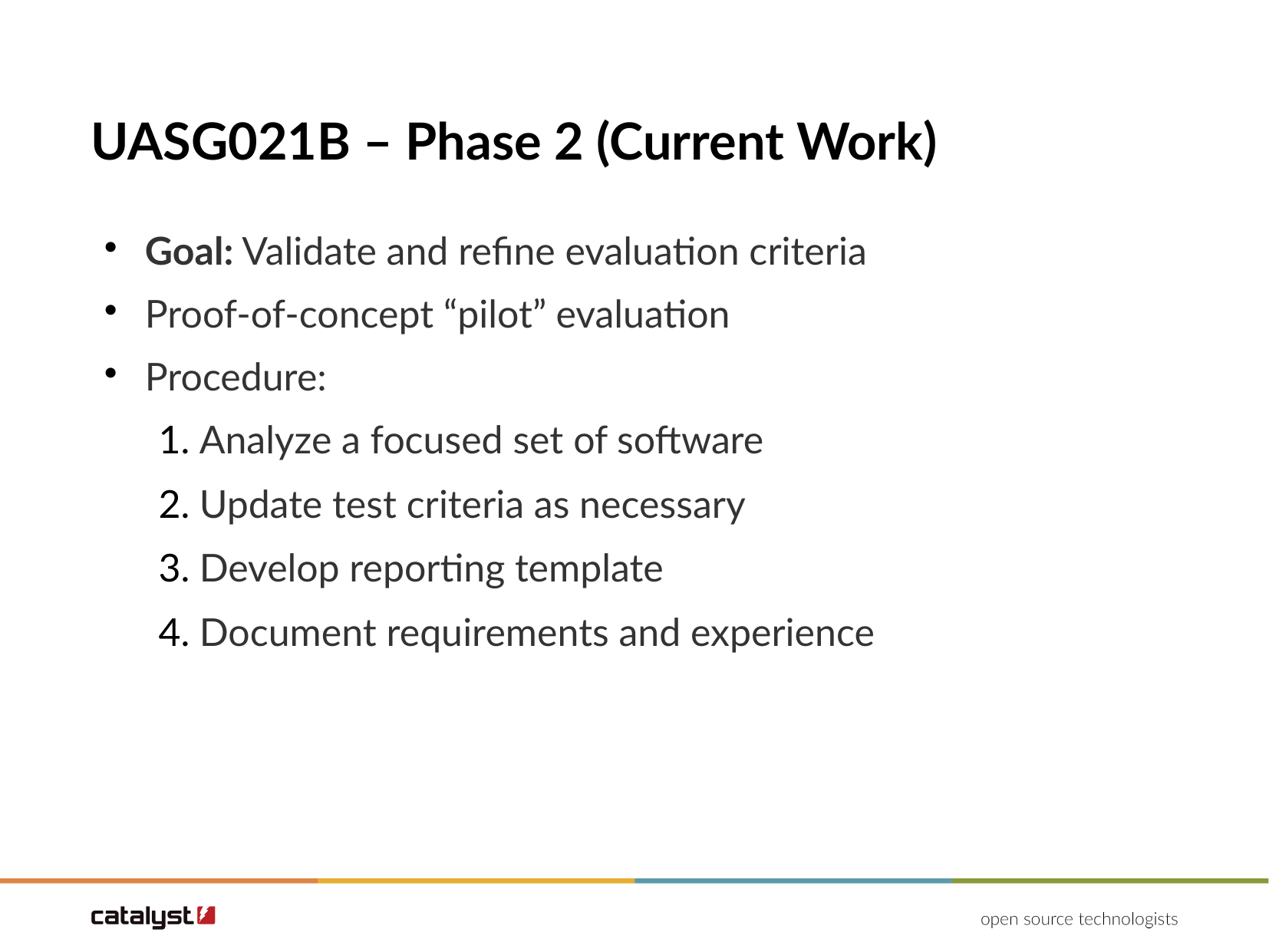

UASG021B – Phase 2 (Current Work)
Goal: Validate and refine evaluation criteria
Proof-of-concept “pilot” evaluation
Procedure:
Analyze a focused set of software
Update test criteria as necessary
Develop reporting template
Document requirements and experience